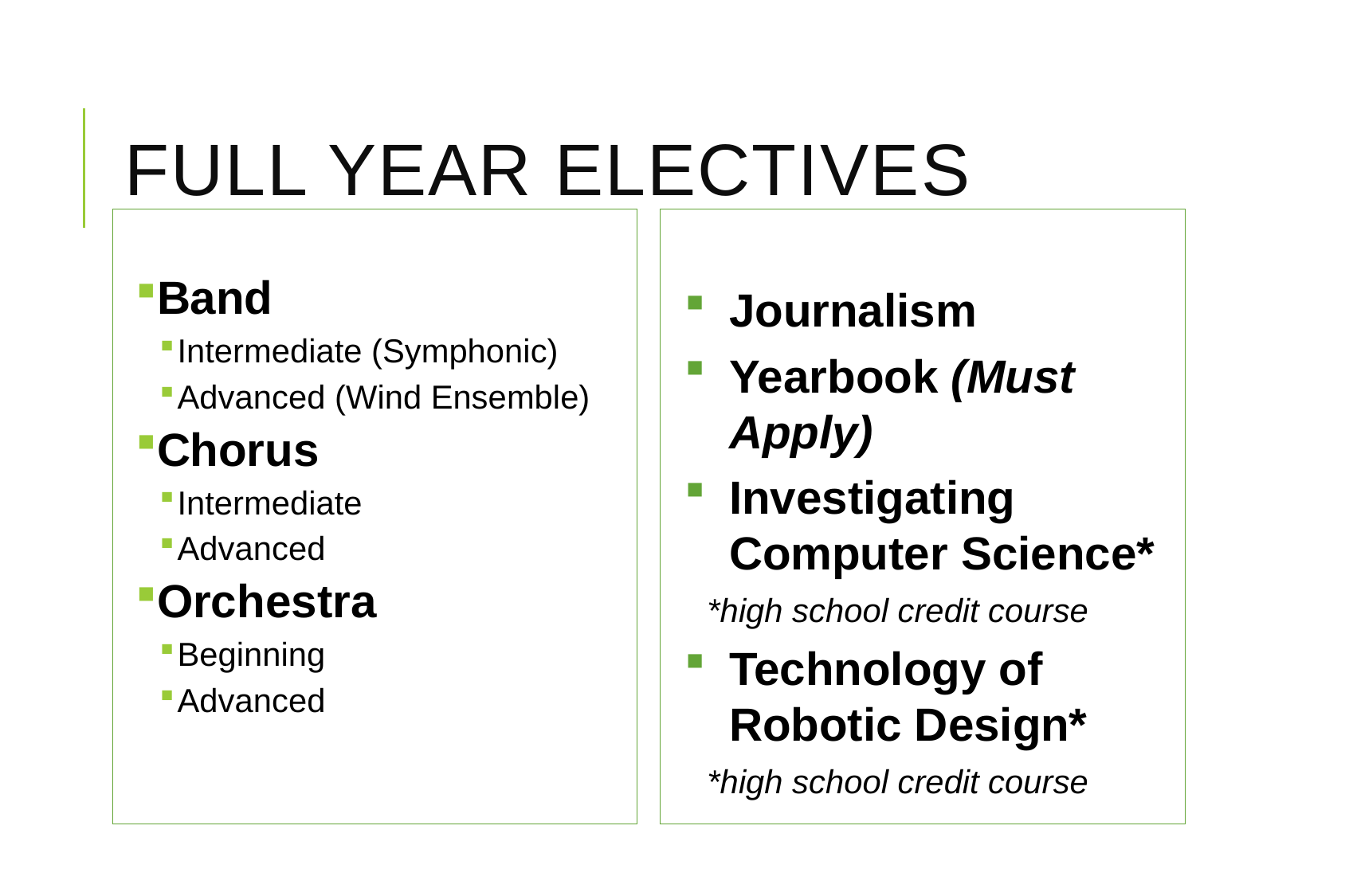

# Full year electives

Band
Intermediate (Symphonic)
Advanced (Wind Ensemble)
Chorus
Intermediate
Advanced
Orchestra
Beginning
Advanced

Journalism
Yearbook (Must Apply)
Investigating Computer Science*
*high school credit course
Technology of Robotic Design*
*high school credit course